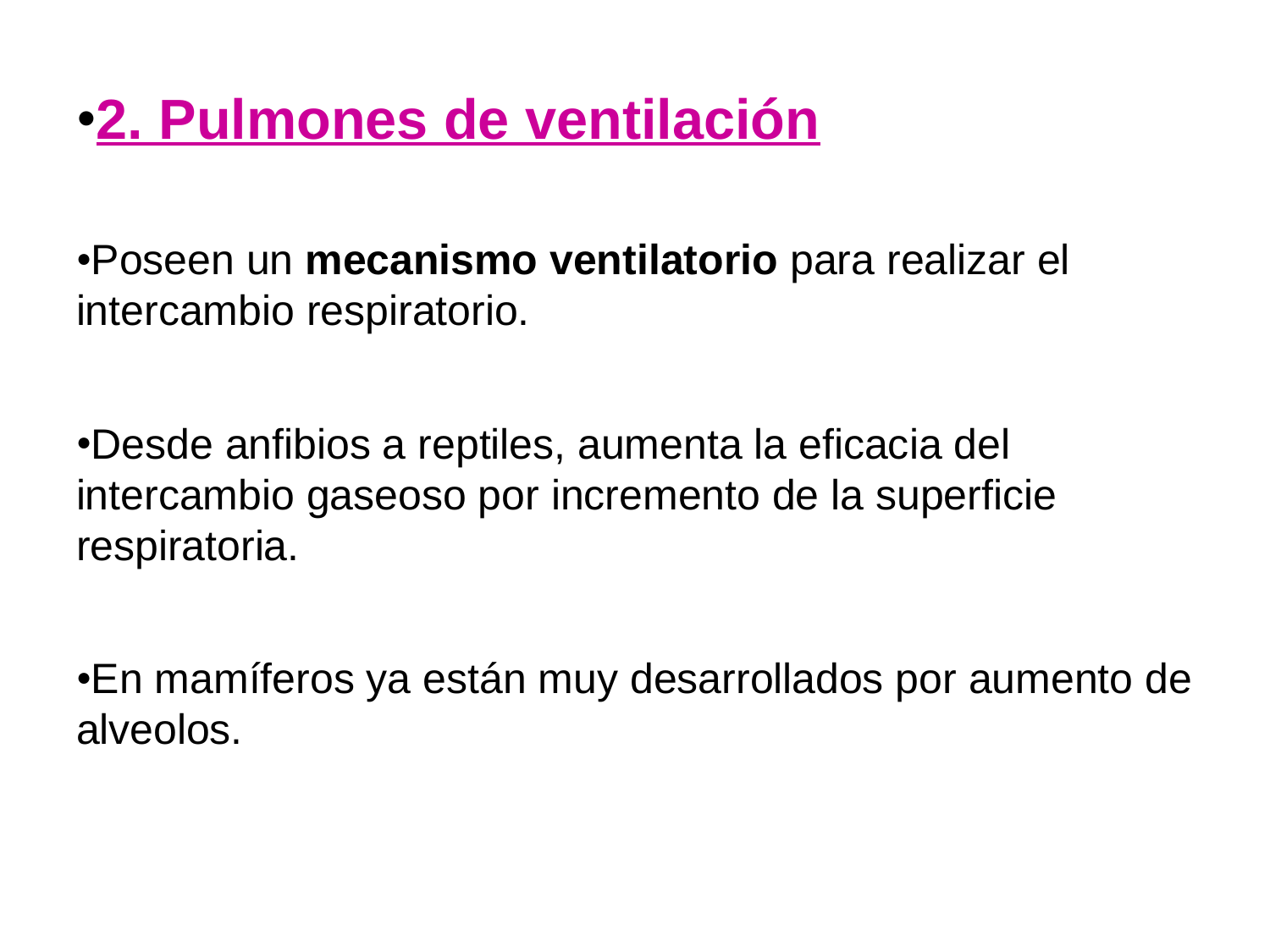

#
2. Pulmones de ventilación

Poseen un mecanismo ventilatorio para realizar el intercambio respiratorio.

Desde anfibios a reptiles, aumenta la eficacia del intercambio gaseoso por incremento de la superficie respiratoria.

En mamíferos ya están muy desarrollados por aumento de alveolos.